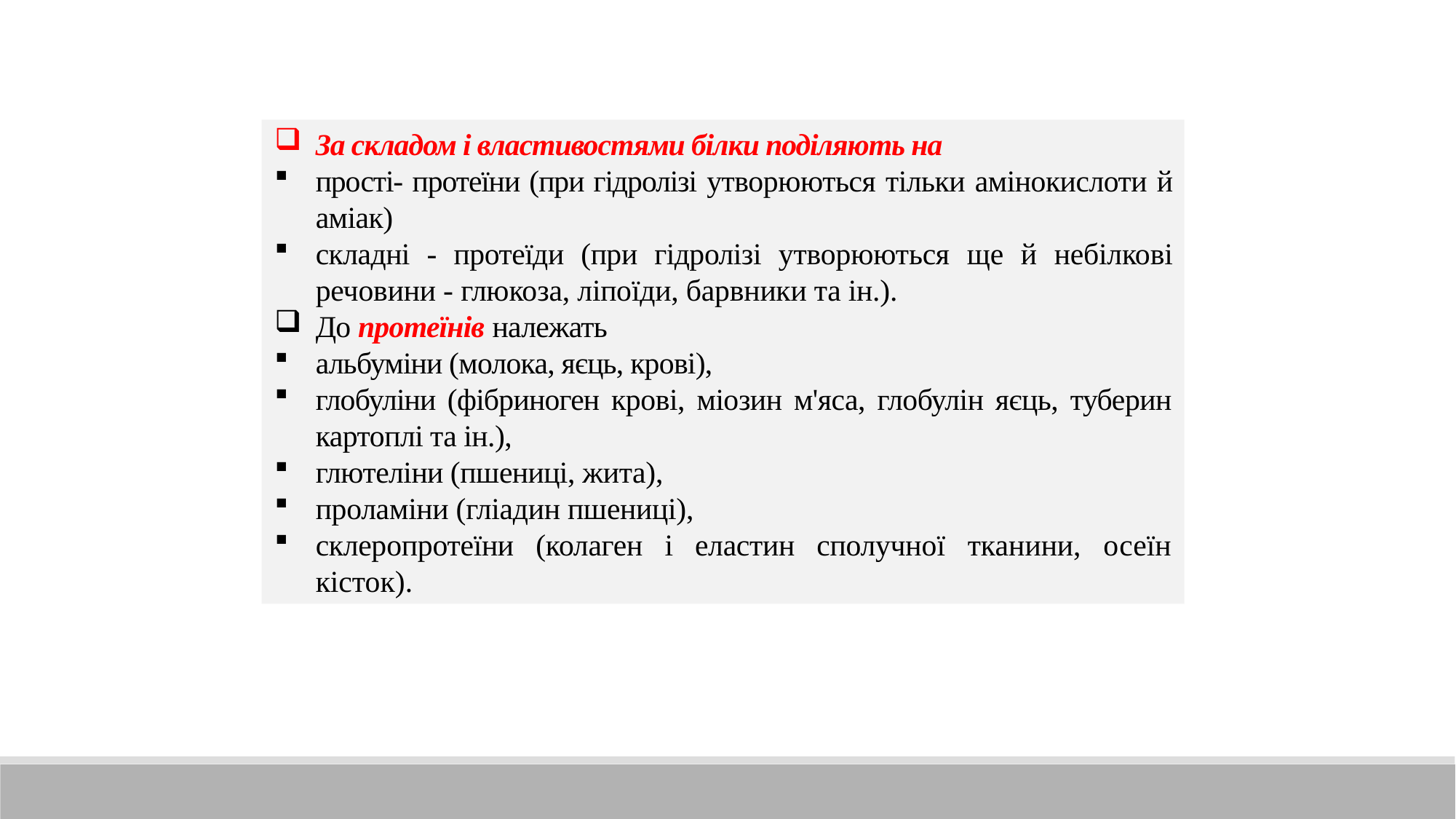

За складом і властивостями білки поділяють на
прості- протеїни (при гідролізі утворюються тільки амінокислоти й аміак)
складні - протеїди (при гідролізі утворюються ще й небілкові речовини - глюкоза, ліпоїди, барвники та ін.).
До протеїнів належать
альбуміни (молока, яєць, крові),
глобуліни (фібриноген крові, міозин м'яса, глобулін яєць, туберин картоплі та ін.),
глютеліни (пшениці, жита),
проламіни (гліадин пшениці),
склеропротеїни (колаген і еластин сполуч­ної тканини, осеїн кісток).